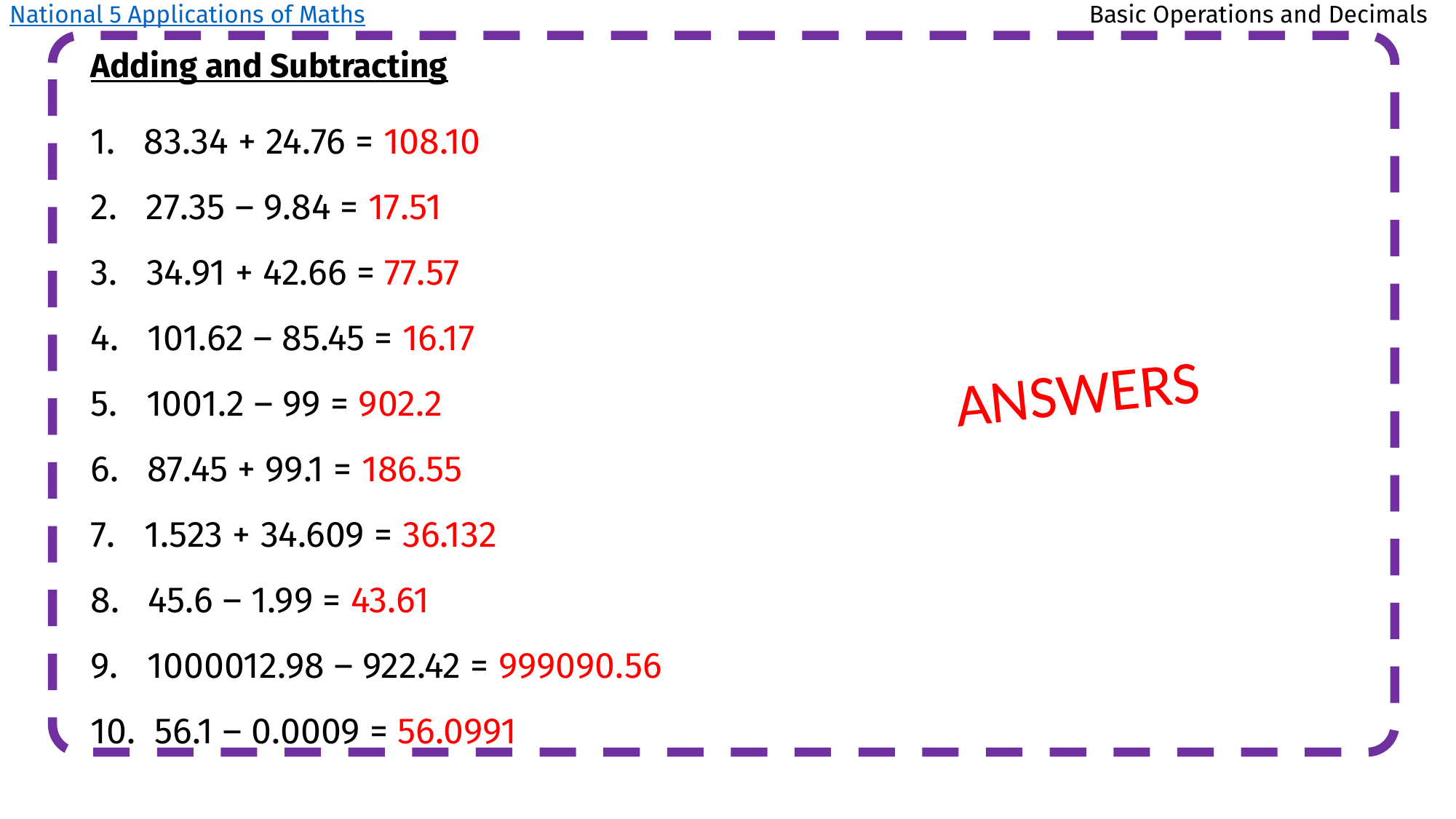

National 5 Applications of Maths
Basic Operations and Decimals

Adding and Subtracting
1.   83.34 + 24.76 = 108.10
2.   27.35 – 9.84 = 17.51
3.   34.91 + 42.66 = 77.57
4.   101.62 – 85.45 = 16.17
5.   1001.2 – 99 = 902.2
6.   87.45 + 99.1 = 186.55
7.   1.523 + 34.609 = 36.132
8.   45.6 – 1.99 = 43.61
9.   1000012.98 – 922.42 = 999090.56
10.  56.1 – 0.0009 = 56.0991

ANSWERS